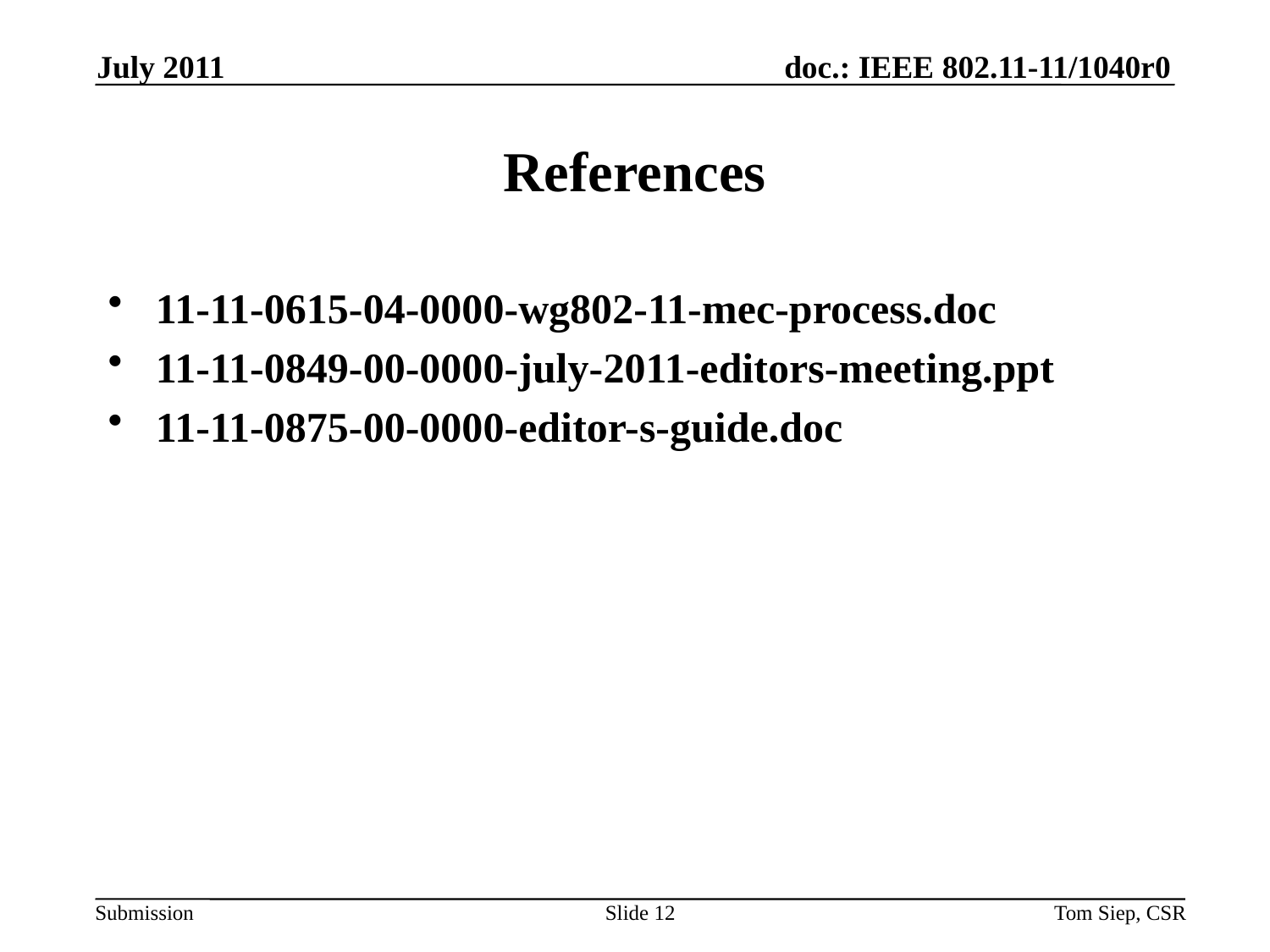

July 2011
# References
11-11-0615-04-0000-wg802-11-mec-process.doc
11-11-0849-00-0000-july-2011-editors-meeting.ppt
11-11-0875-00-0000-editor-s-guide.doc

Slide 12
Tom Siep, CSR